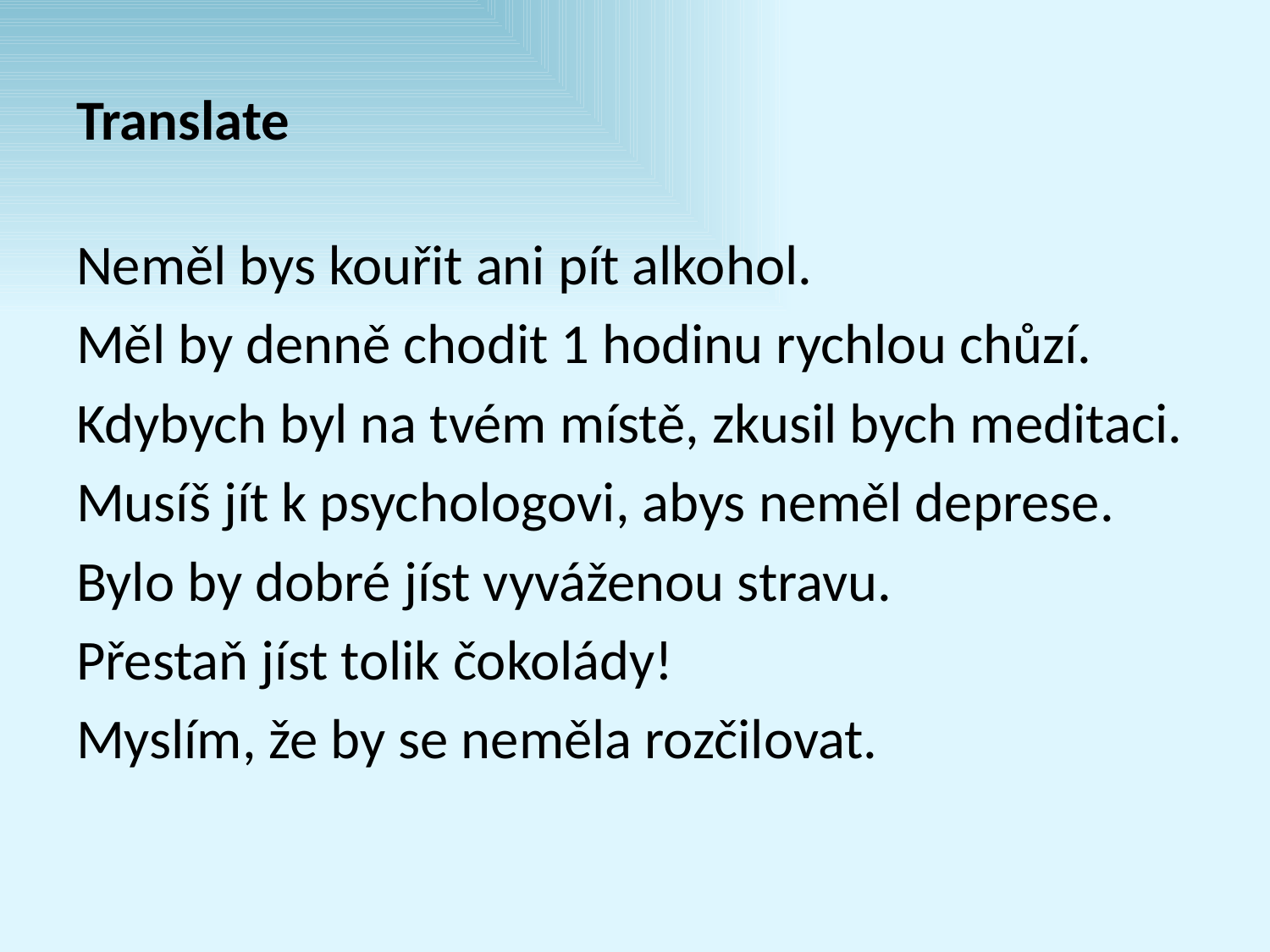

# Translate
Neměl bys kouřit ani pít alkohol.
Měl by denně chodit 1 hodinu rychlou chůzí.
Kdybych byl na tvém místě, zkusil bych meditaci.
Musíš jít k psychologovi, abys neměl deprese.
Bylo by dobré jíst vyváženou stravu.
Přestaň jíst tolik čokolády!
Myslím, že by se neměla rozčilovat.